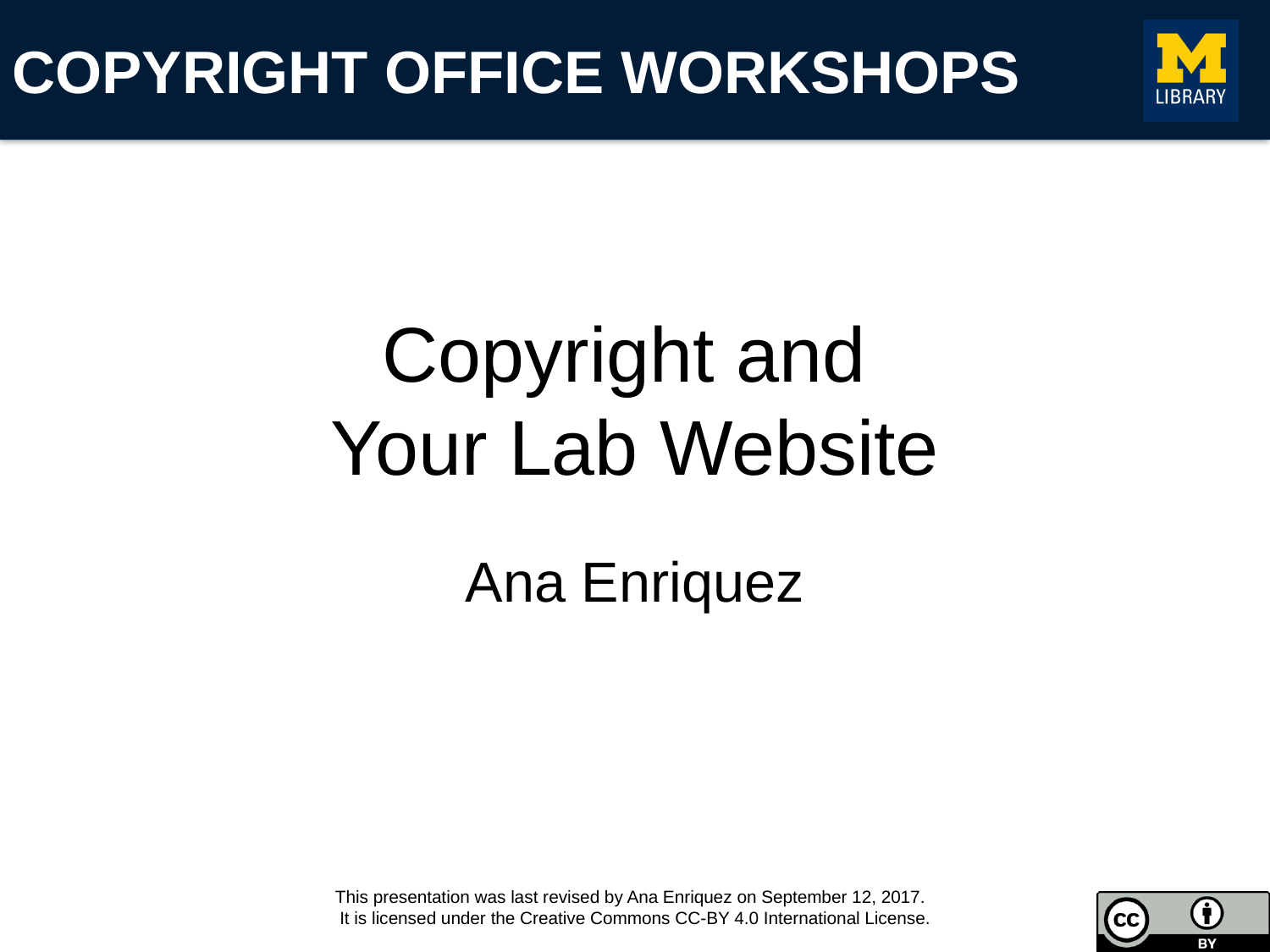

# Copyright and Your Lab Website
Ana Enriquez
This presentation was last revised by Ana Enriquez on September 12, 2017.
It is licensed under the Creative Commons CC-BY 4.0 International License.